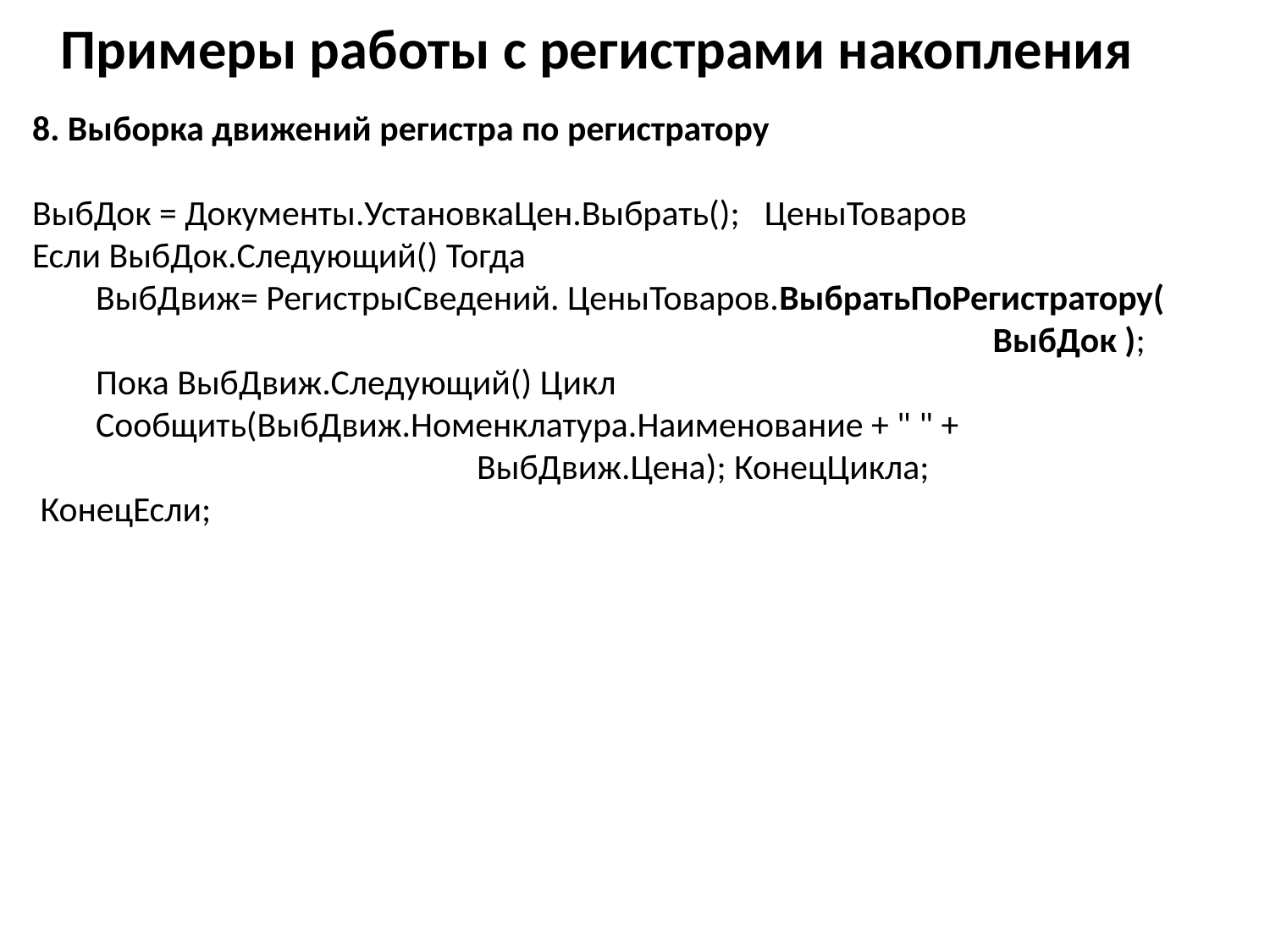

Примеры работы с регистрами накопления

8. Выборка движений регистра по регистратору

ВыбДок = Документы.УстановкаЦен.Выбрать();   ЦеныТоваров
Если ВыбДок.Следующий() Тогда
	ВыбДвиж= РегистрыСведений. ЦеныТоваров.ВыбратьПоРегистратору( 							 ВыбДок );
	Пока ВыбДвиж.Следующий() Цикл 	Сообщить(ВыбДвиж.Номенклатура.Наименование + " " + 					ВыбДвиж.Цена); КонецЦикла;
 КонецЕсли;